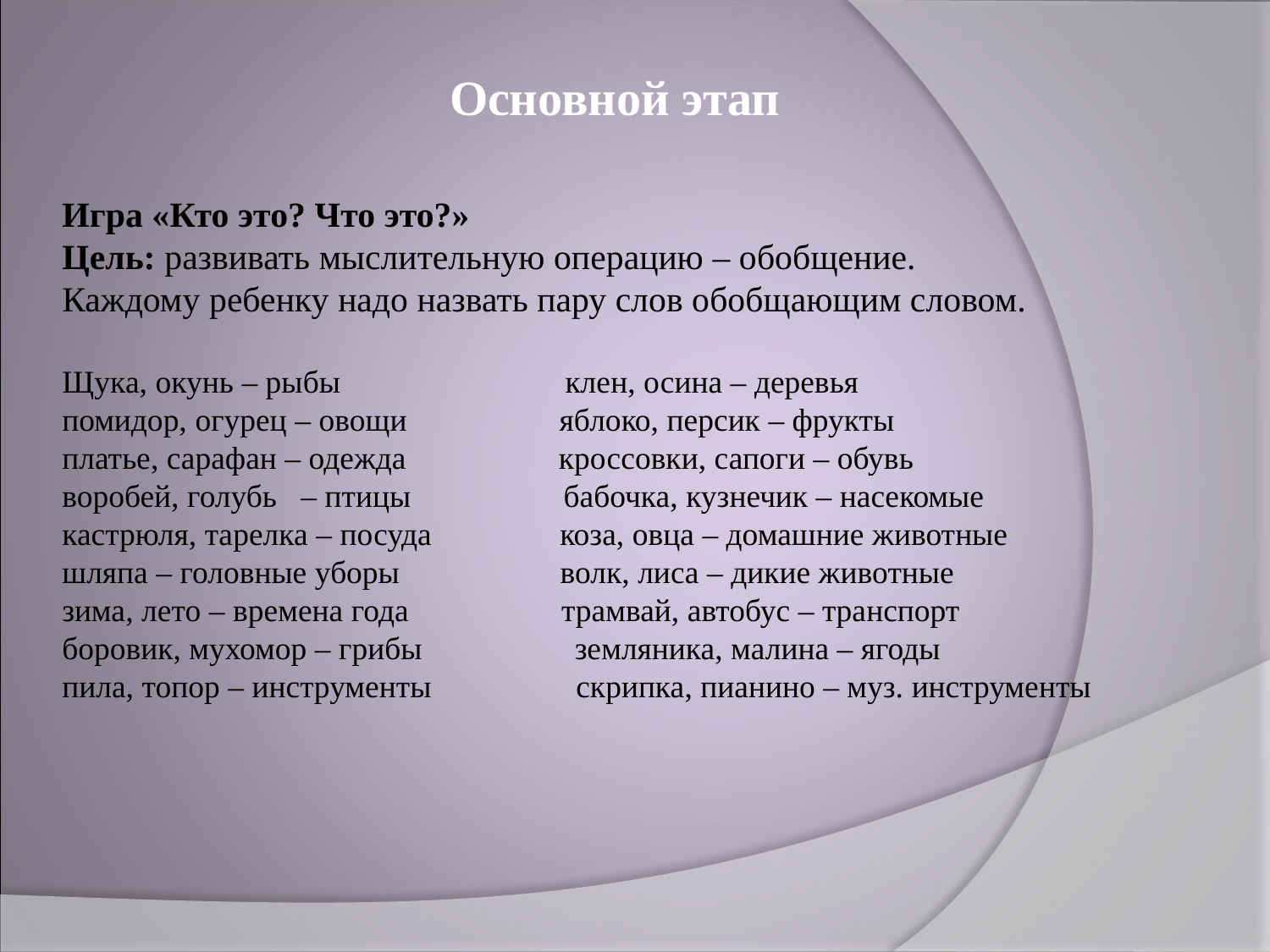

Основной этап
Игра «Кто это? Что это?»
Цель: развивать мыслительную операцию – обобщение.
Каждому ребенку надо назвать пару слов обобщающим словом.

Щука, окунь – рыбы                            клен, осина – деревья
помидор, огурец – овощи                   яблоко, персик – фрукты
платье, сарафан – одежда                   кроссовки, сапоги – обувь
воробей, голубь   – птицы                   бабочка, кузнечик – насекомые
кастрюля, тарелка – посуда                коза, овца – домашние животные
шляпа – головные уборы                    волк, лиса – дикие животные
зима, лето – времена года                   трамвай, автобус – транспорт
боровик, мухомор – грибы                   земляника, малина – ягоды
пила, топор – инструменты                  скрипка, пианино – муз. инструменты